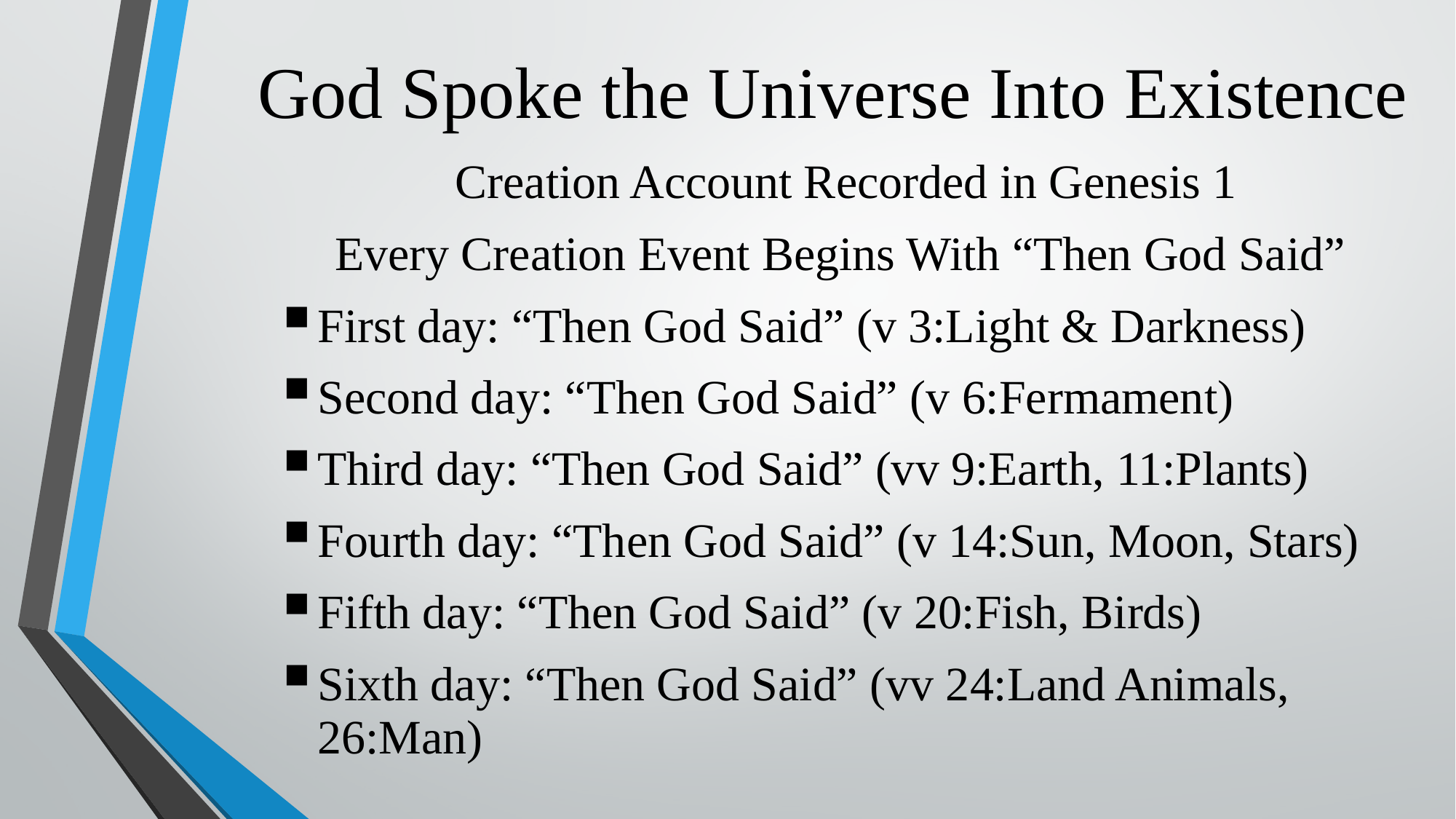

God Spoke the Universe Into Existence
Creation Account Recorded in Genesis 1
Every Creation Event Begins With “Then God Said”
First day: “Then God Said” (v 3:Light & Darkness)
Second day: “Then God Said” (v 6:Fermament)
Third day: “Then God Said” (vv 9:Earth, 11:Plants)
Fourth day: “Then God Said” (v 14:Sun, Moon, Stars)
Fifth day: “Then God Said” (v 20:Fish, Birds)
Sixth day: “Then God Said” (vv 24:Land Animals, 26:Man)